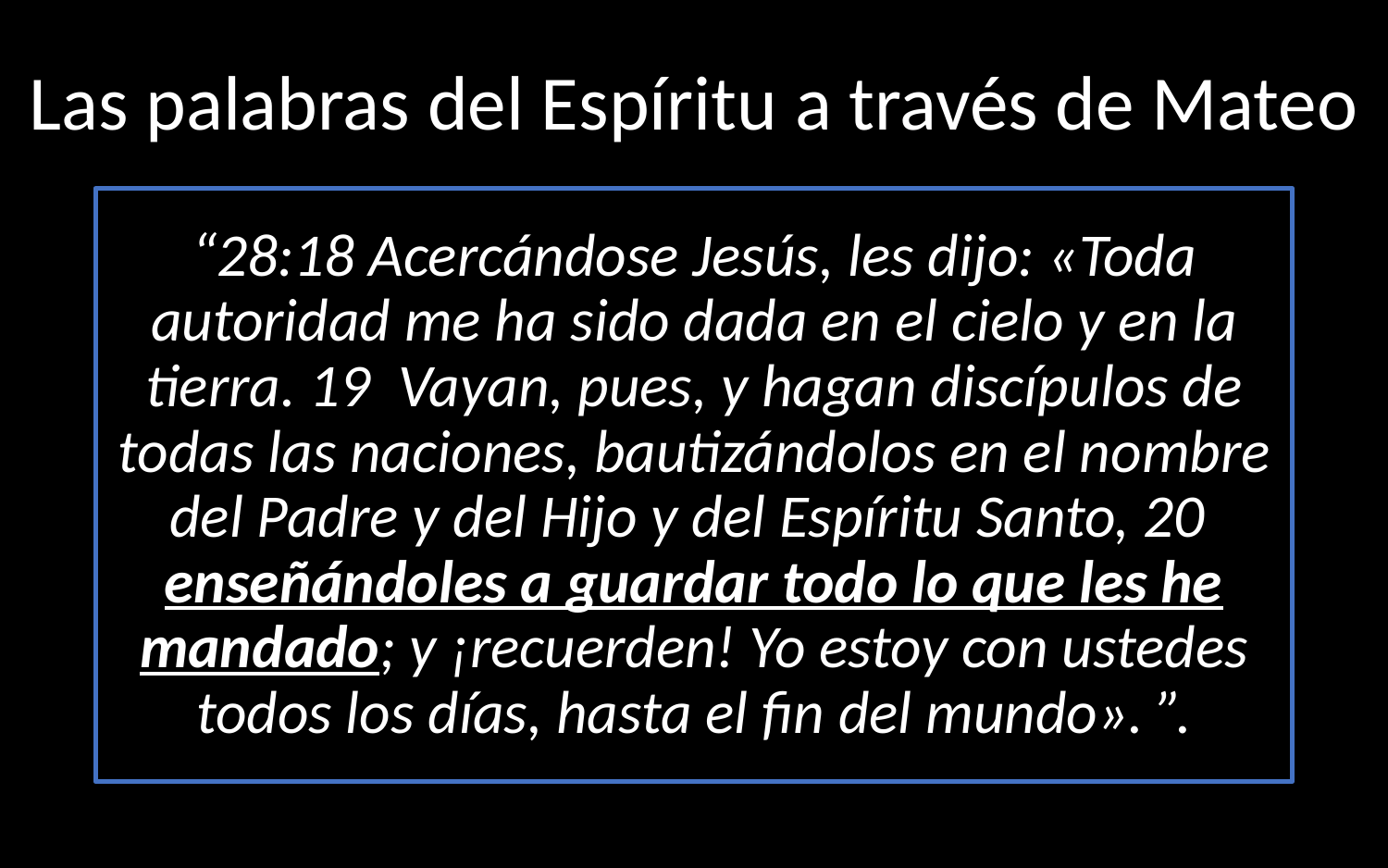

# Las palabras del Espíritu a través de Mateo
“28:18 Acercándose Jesús, les dijo: «Toda autoridad me ha sido dada en el cielo y en la tierra. 19  Vayan, pues, y hagan discípulos de todas las naciones, bautizándolos en el nombre del Padre y del Hijo y del Espíritu Santo, 20  enseñándoles a guardar todo lo que les he mandado; y ¡recuerden! Yo estoy con ustedes todos los días, hasta el fin del mundo». ”.